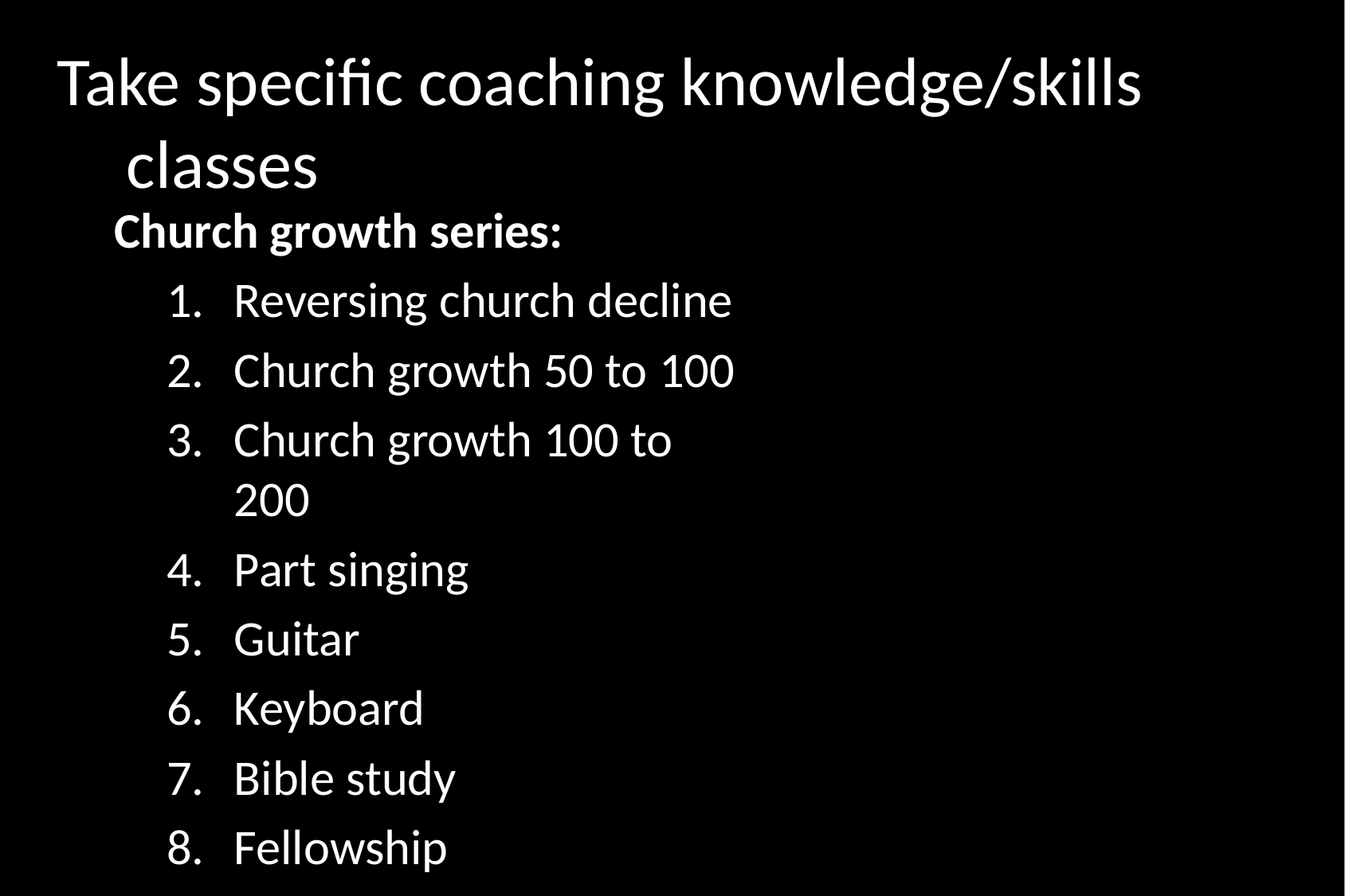

# Take specific coaching knowledge/skills classes
Church growth series:
Reversing church decline
Church growth 50 to 100
Church growth 100 to 200
Part singing
Guitar
Keyboard
Bible study
Fellowship